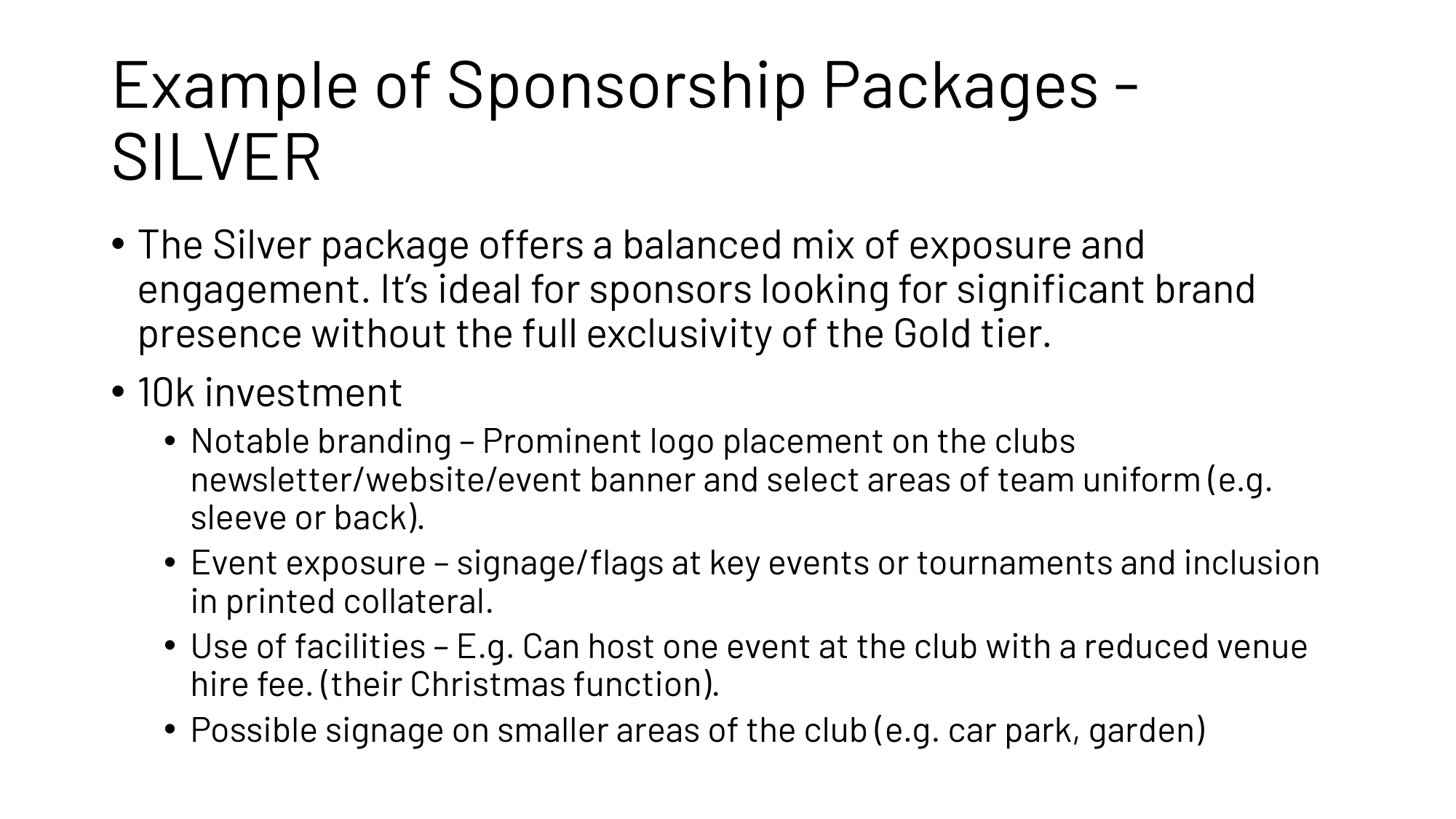

# Example of Sponsorship Packages - SILVER
The Silver package offers a balanced mix of exposure and engagement. It’s ideal for sponsors looking for significant brand presence without the full exclusivity of the Gold tier.
10k investment
Notable branding – Prominent logo placement on the clubs newsletter/website/event banner and select areas of team uniform (e.g. sleeve or back).
Event exposure – signage/flags at key events or tournaments and inclusion in printed collateral.
Use of facilities – E.g. Can host one event at the club with a reduced venue hire fee. (their Christmas function).
Possible signage on smaller areas of the club (e.g. car park, garden)